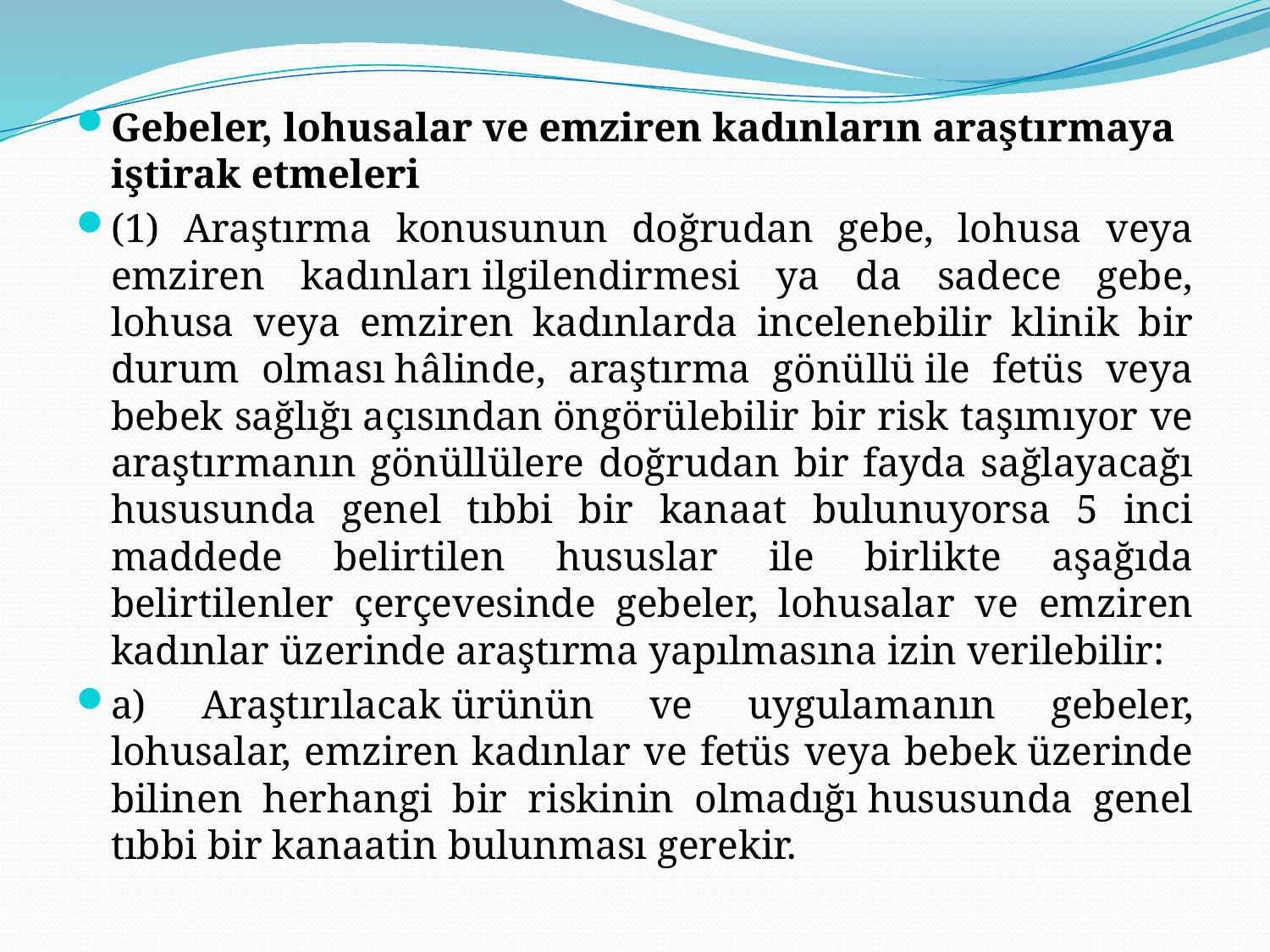

Gebeler, lohusalar ve emziren kadınların araştırmaya iştirak etmeleri
(1) Araştırma konusunun doğrudan gebe, lohusa veya emziren kadınları ilgilendirmesi ya da sadece gebe, lohusa veya emziren kadınlarda incelenebilir klinik bir durum olması hâlinde, araştırma gönüllü ile fetüs veya bebek sağlığı açısından öngörülebilir bir risk taşımıyor ve araştırmanın gönüllülere doğrudan bir fayda sağlayacağı hususunda genel tıbbi bir kanaat bulunuyorsa 5 inci maddede belirtilen hususlar ile birlikte aşağıda belirtilenler çerçevesinde gebeler, lohusalar ve emziren kadınlar üzerinde araştırma yapılmasına izin verilebilir:
a) Araştırılacak ürünün ve uygulamanın gebeler, lohusalar, emziren kadınlar ve fetüs veya bebek üzerinde bilinen herhangi bir riskinin olmadığı hususunda genel tıbbi bir kanaatin bulunması gerekir.

#